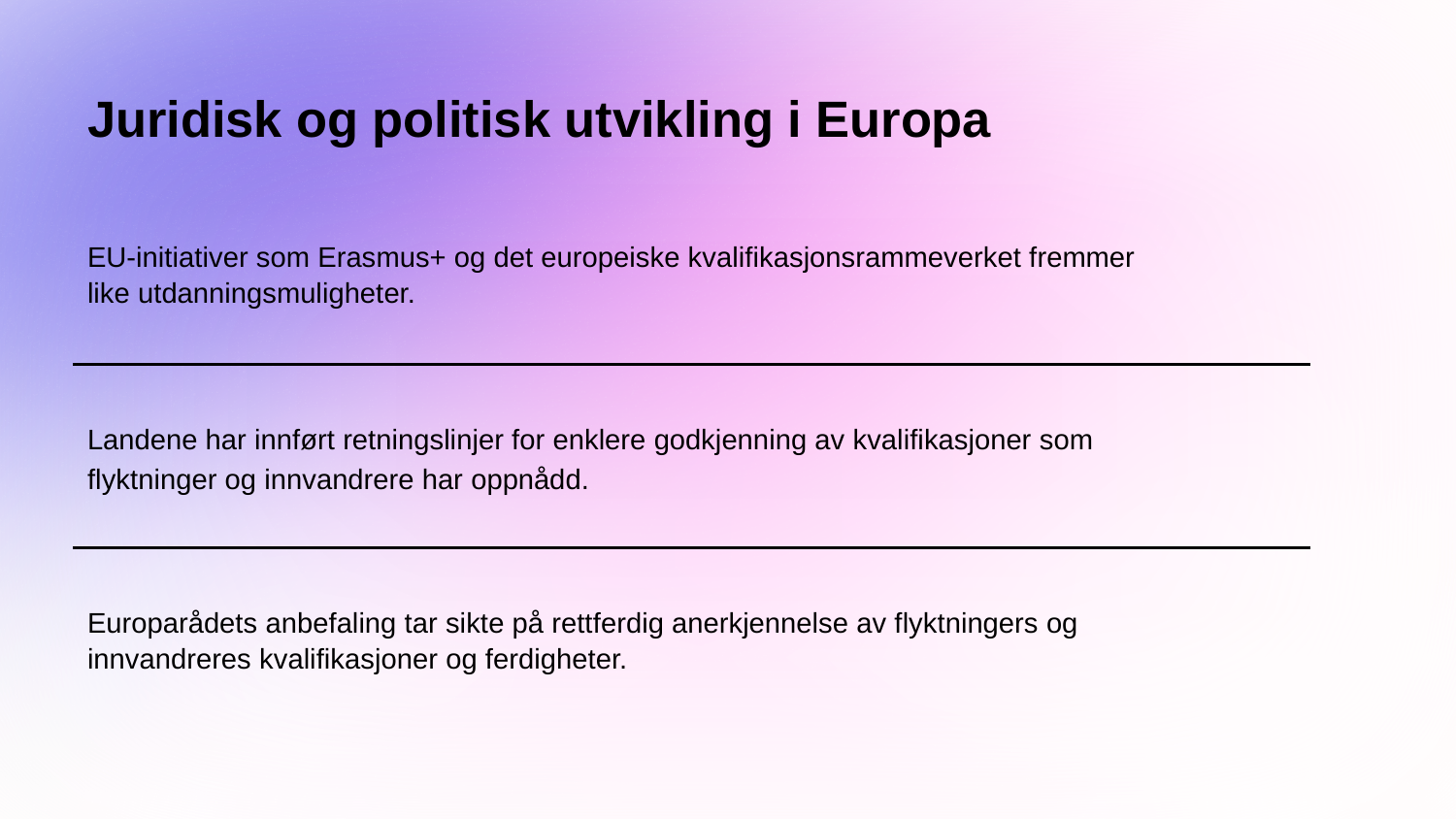

# Juridisk og politisk utvikling i Europa
EU-initiativer som Erasmus+ og det europeiske kvalifikasjonsrammeverket fremmer like utdanningsmuligheter.
Landene har innført retningslinjer for enklere godkjenning av kvalifikasjoner som flyktninger og innvandrere har oppnådd.
Europarådets anbefaling tar sikte på rettferdig anerkjennelse av flyktningers og innvandreres kvalifikasjoner og ferdigheter.